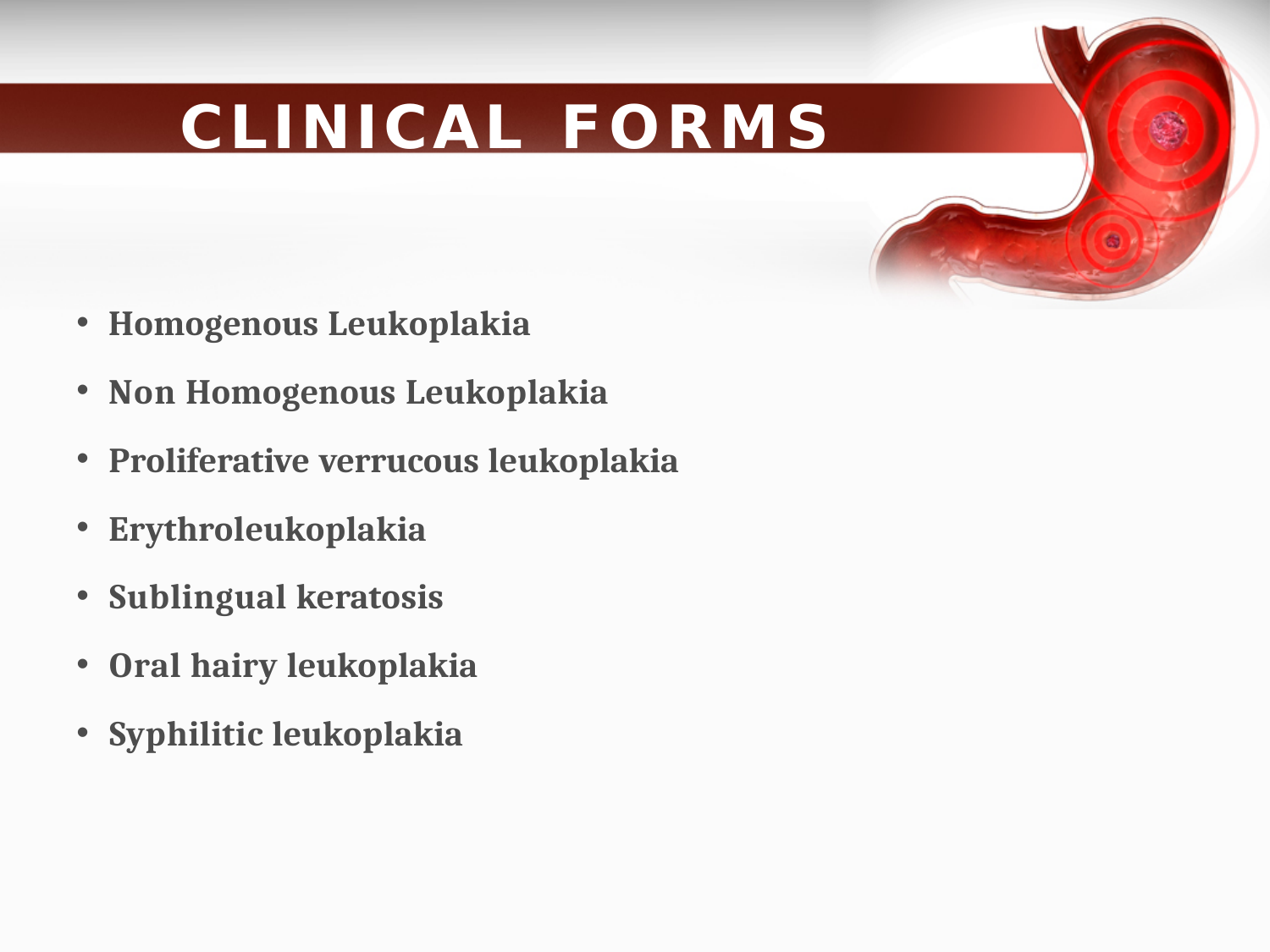

# CLINICAL	FORMS
Homogenous Leukoplakia
Non Homogenous Leukoplakia
Proliferative verrucous leukoplakia
Erythroleukoplakia
Sublingual keratosis
Oral hairy leukoplakia
Syphilitic leukoplakia